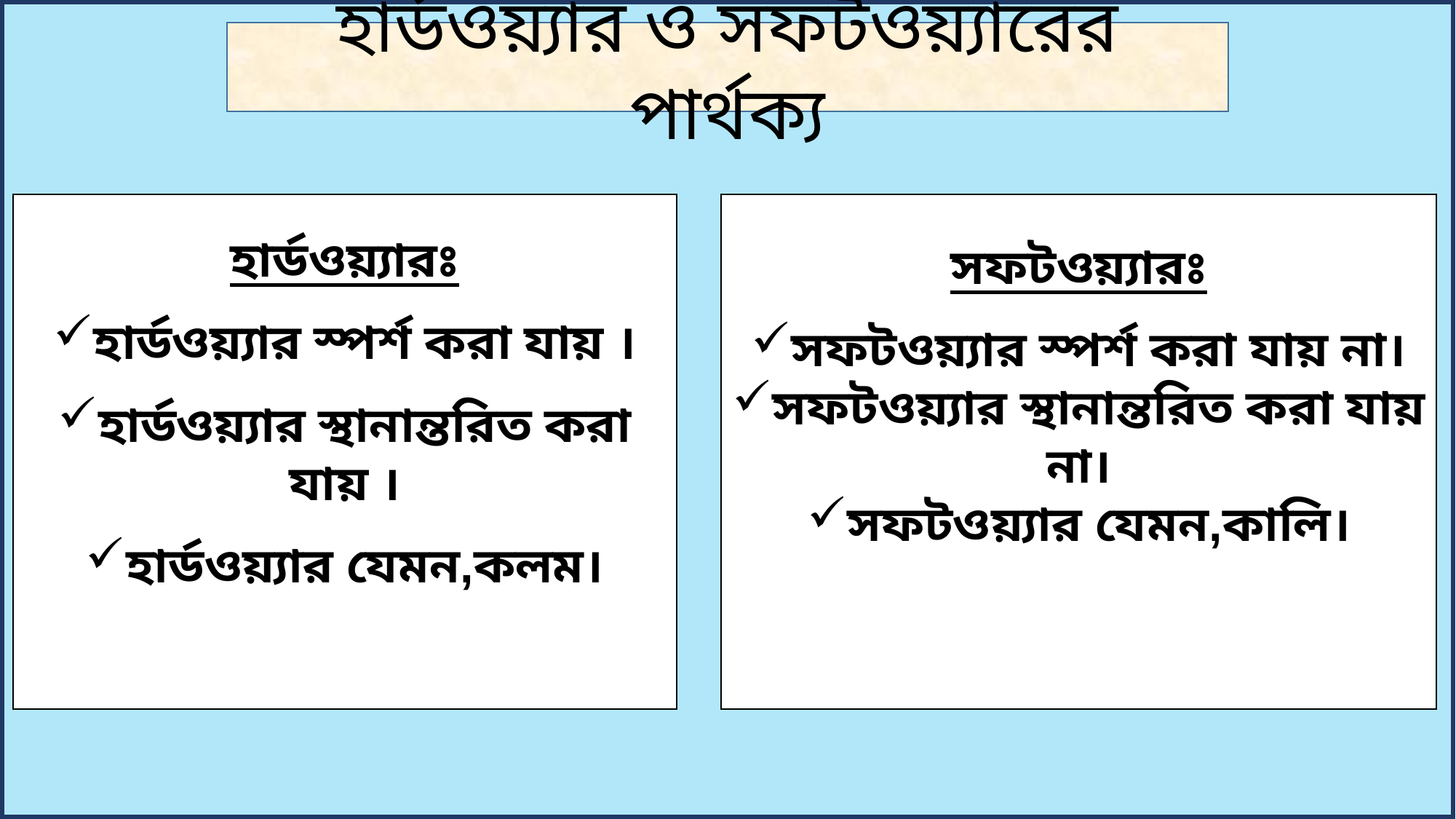

হার্ডওয়্যার ও সফটওয়্যারের পার্থক্য

হার্ডওয়্যারঃ
হার্ডওয়্যার স্পর্শ করা যায় ।
হার্ডওয়্যার স্থানান্তরিত করা যায় ।
হার্ডওয়্যার যেমন,কলম।

সফটওয়্যারঃ
সফটওয়্যার স্পর্শ করা যায় না।
সফটওয়্যার স্থানান্তরিত করা যায় না।
সফটওয়্যার যেমন,কালি।